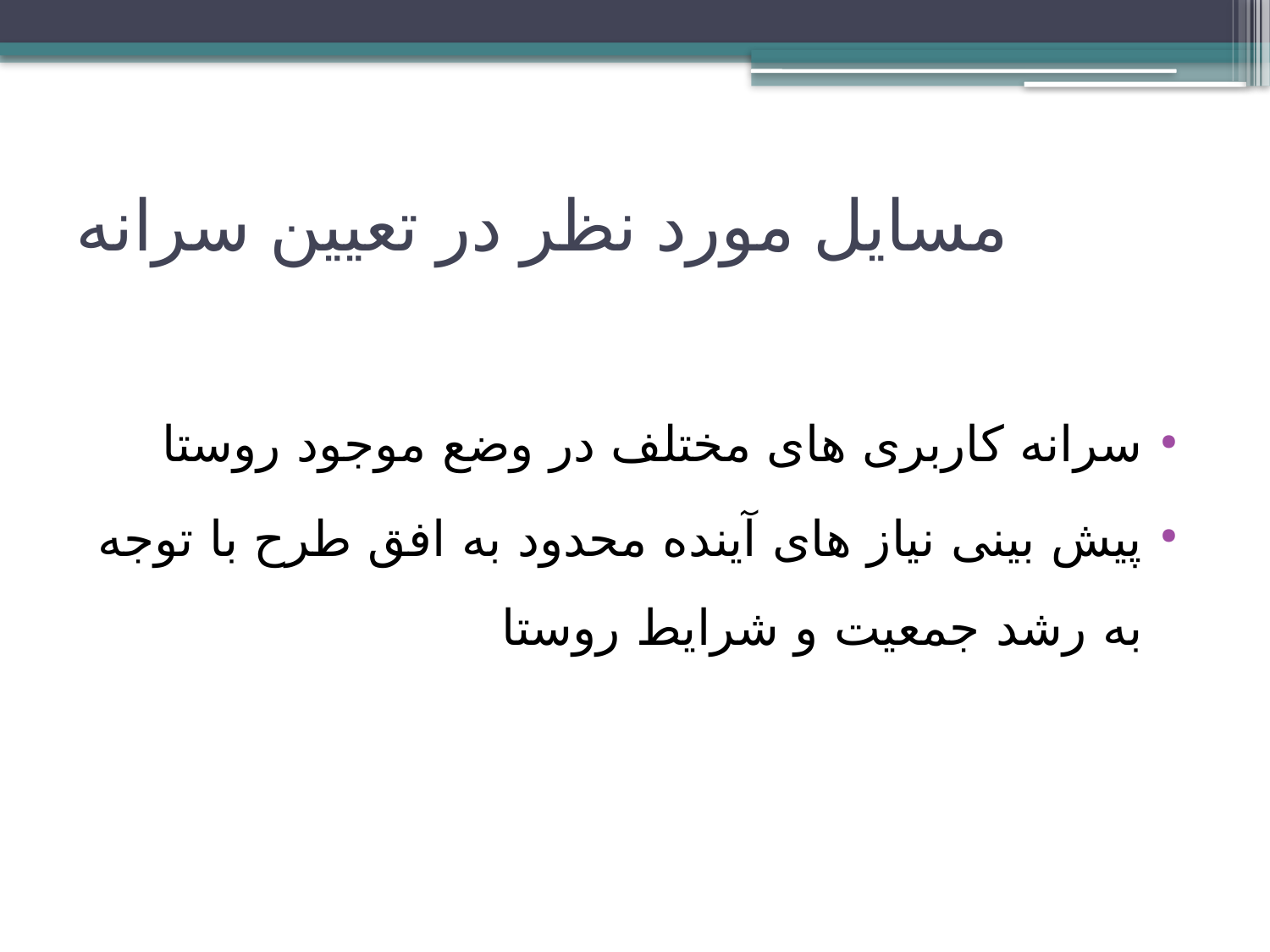

# مسایل مورد نظر در تعیین سرانه

سرانه کاربری های مختلف در وضع موجود روستا
پیش بینی نیاز های آینده محدود به افق طرح با توجه به رشد جمعیت و شرایط روستا